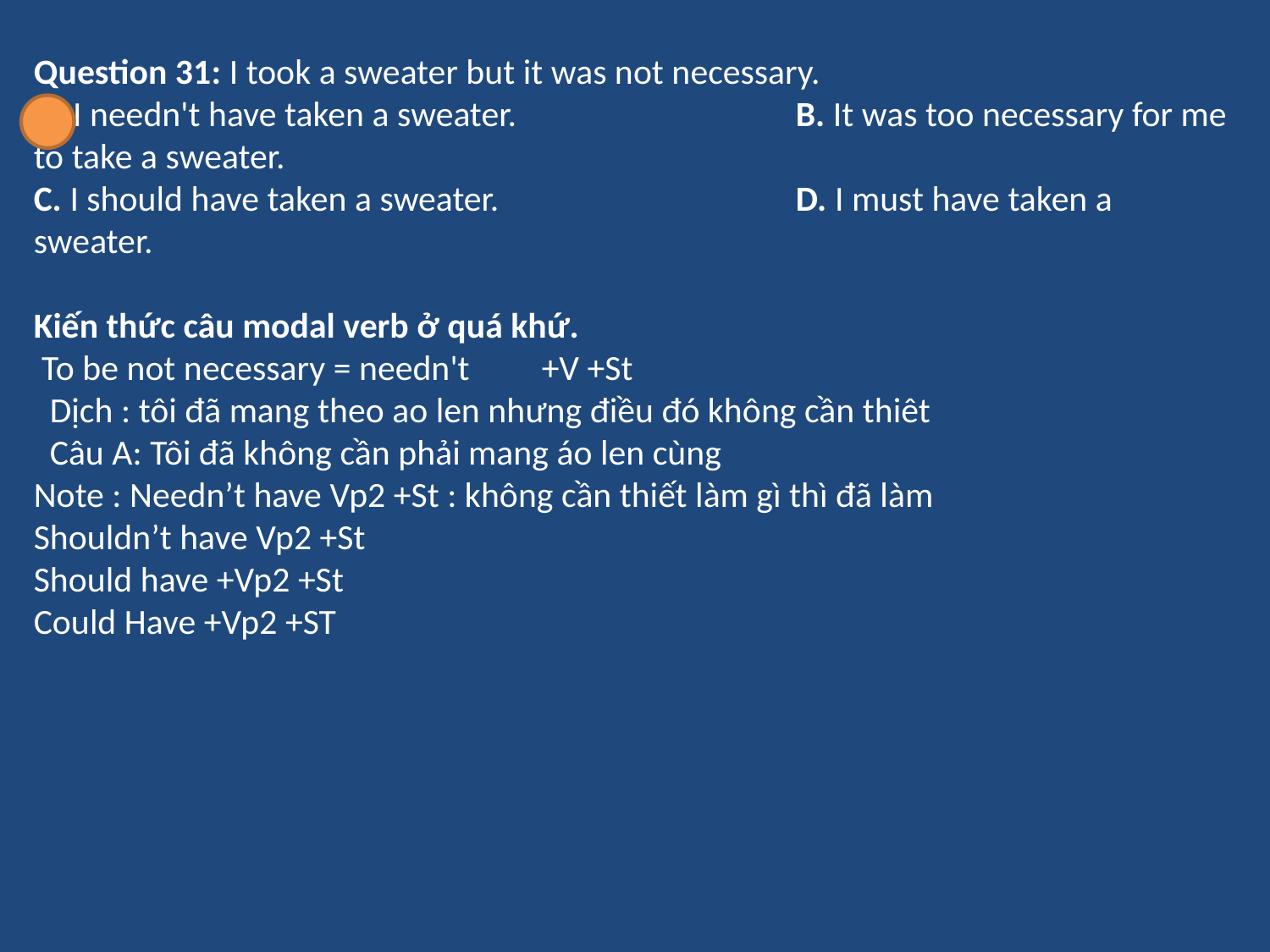

Question 31: I took a sweater but it was not necessary.
A. I needn't have taken a sweater.			B. It was too necessary for me to take a sweater.
C. I should have taken a sweater. 			D. I must have taken a sweater.

Kiến thức câu modal verb ở quá khứ.
 To be not necessary = needn't	+V +St
  Dịch : tôi đã mang theo ao len nhưng điều đó không cần thiêt
  Câu A: Tôi đã không cần phải mang áo len cùng
Note : Needn’t have Vp2 +St : không cần thiết làm gì thì đã làm
Shouldn’t have Vp2 +St
Should have +Vp2 +St
Could Have +Vp2 +ST